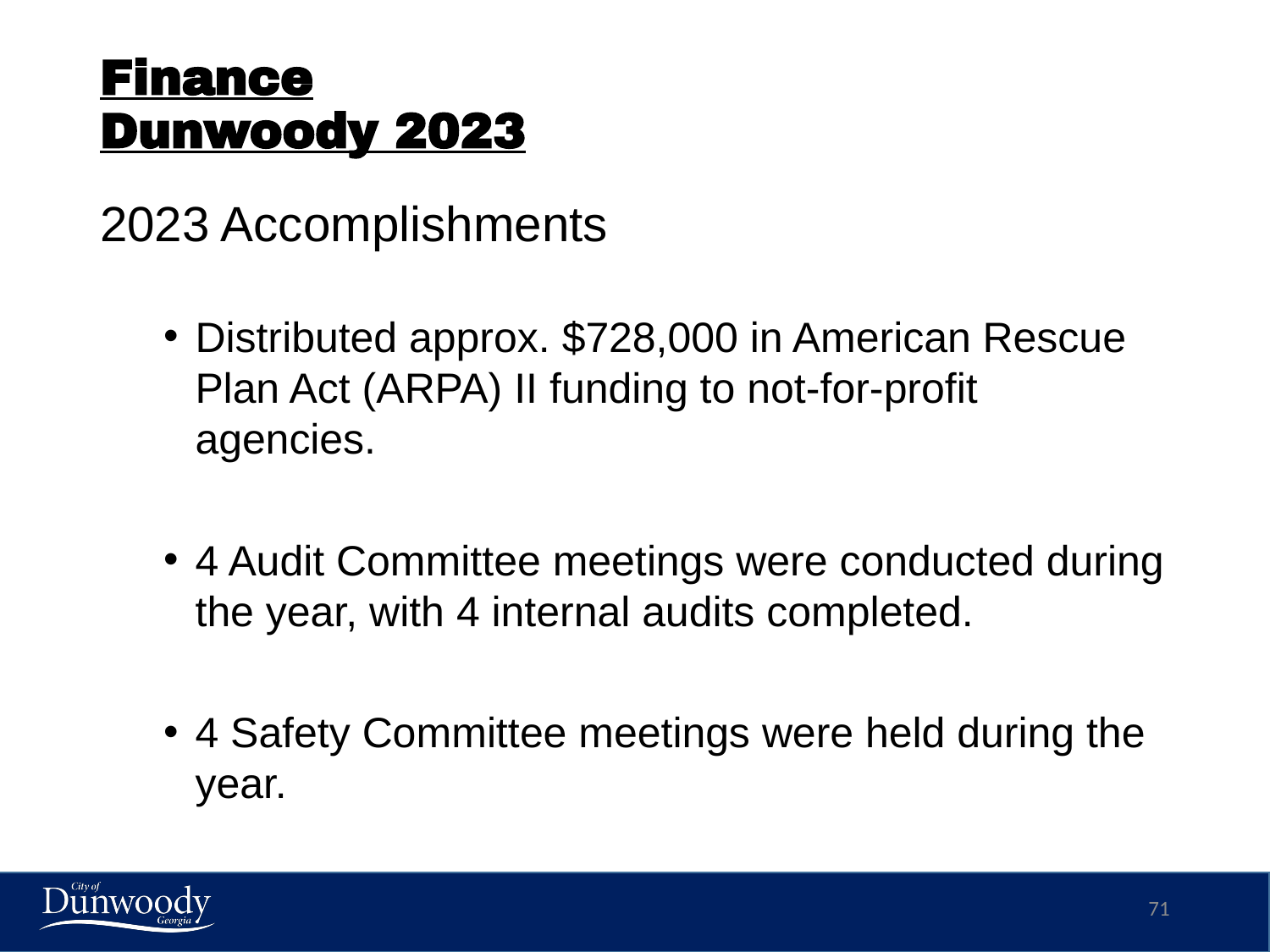

# Finance Dunwoody 2023
2023 Accomplishments

Distributed approx. $728,000 in American Rescue Plan Act (ARPA) II funding to not-for-profit agencies.

4 Audit Committee meetings were conducted during the year, with 4 internal audits completed.

4 Safety Committee meetings were held during the year.

71